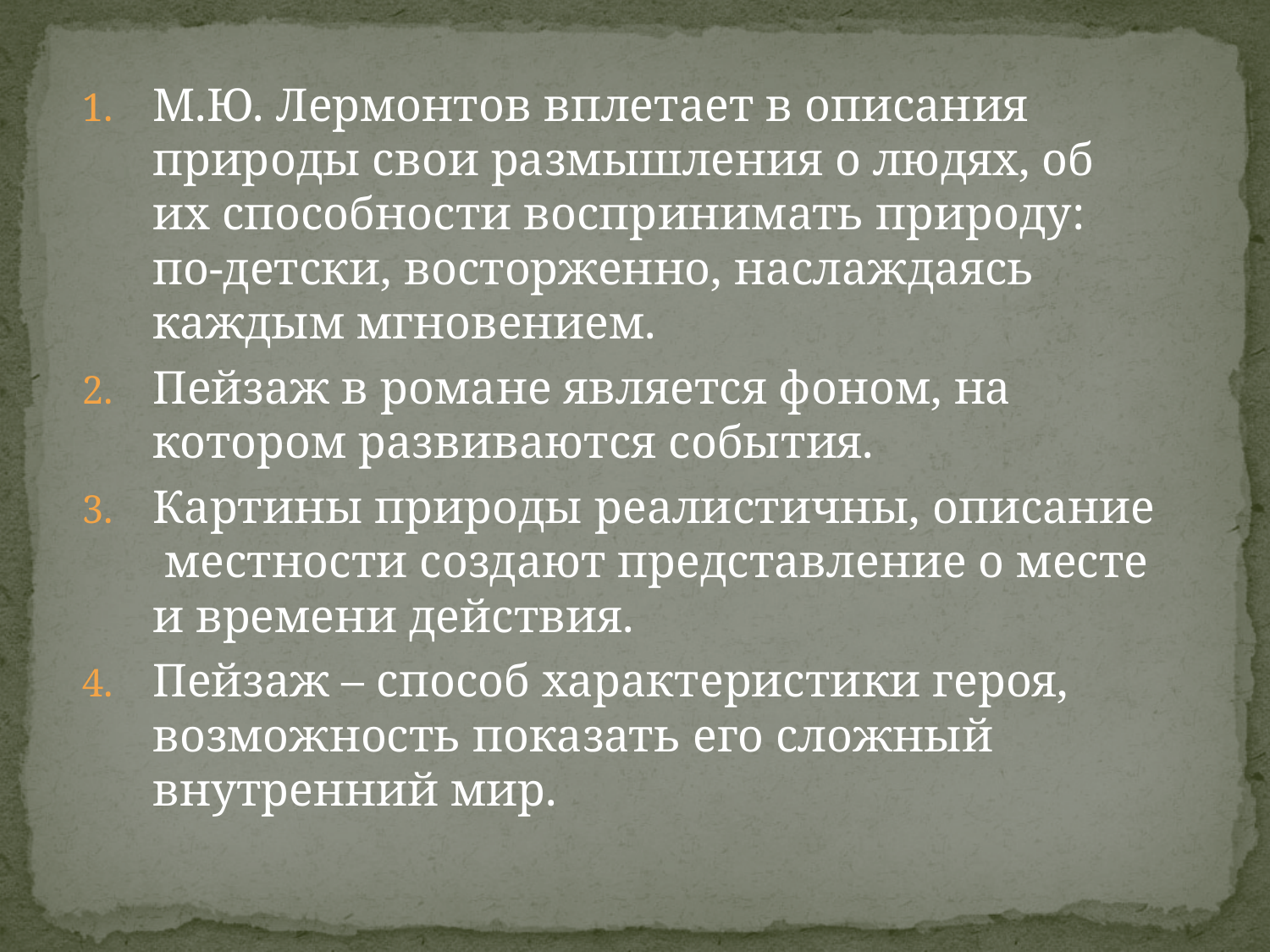

М.Ю. Лермонтов вплетает в описания природы свои размышления о людях, об их способности воспринимать природу: по-детски, восторженно, наслаждаясь каждым мгновением.
Пейзаж в романе является фоном, на котором развиваются события.
Картины природы реалистичны, описание  местности создают представление о месте и времени действия.
Пейзаж – способ характеристики героя, возможность показать его сложный внутренний мир.